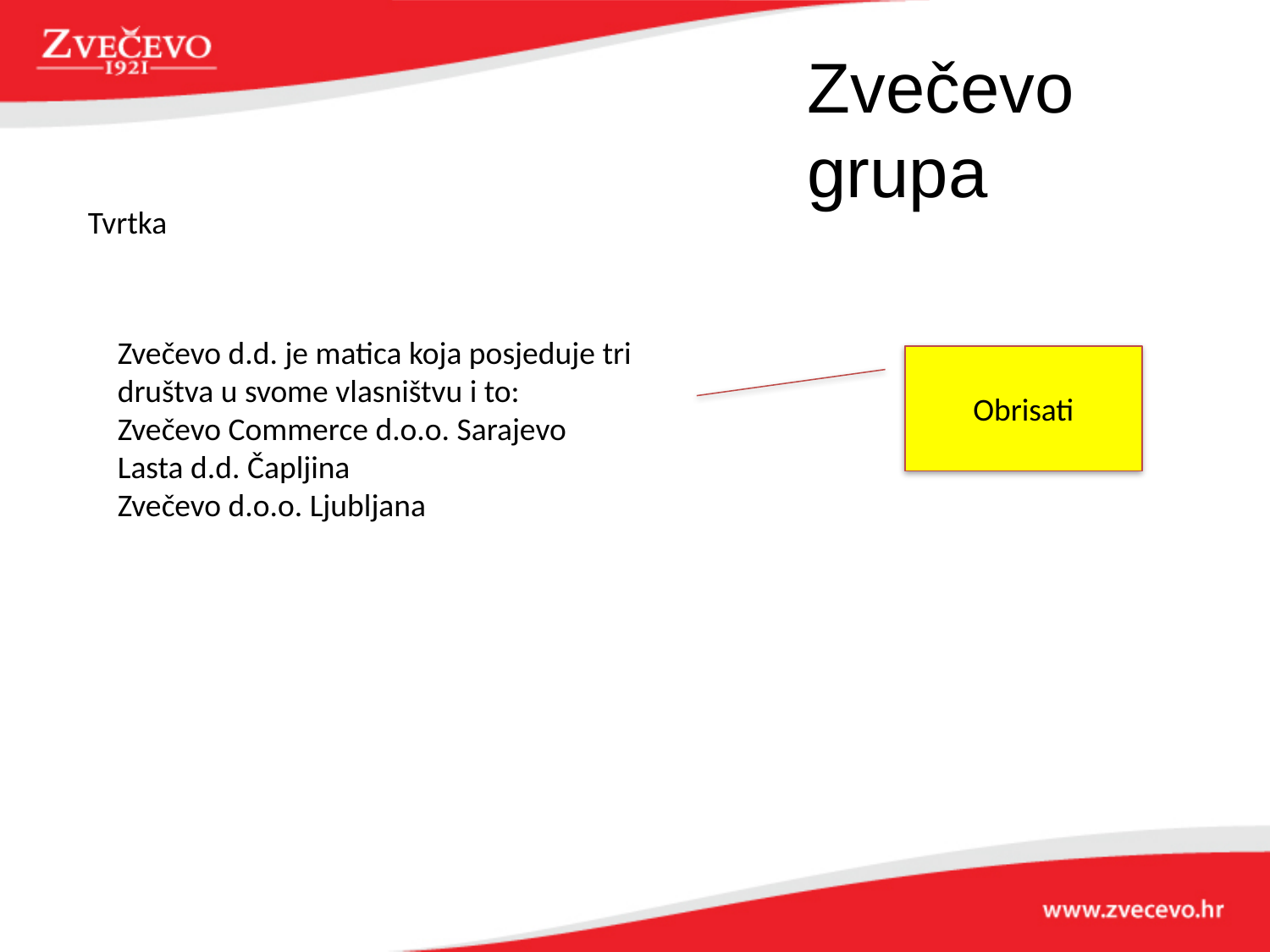

Zvečevo grupa
Tvrtka
Zvečevo d.d. je matica koja posjeduje tri društva u svome vlasništvu i to:
Zvečevo Commerce d.o.o. Sarajevo
Lasta d.d. Čapljina
Zvečevo d.o.o. Ljubljana
Obrisati